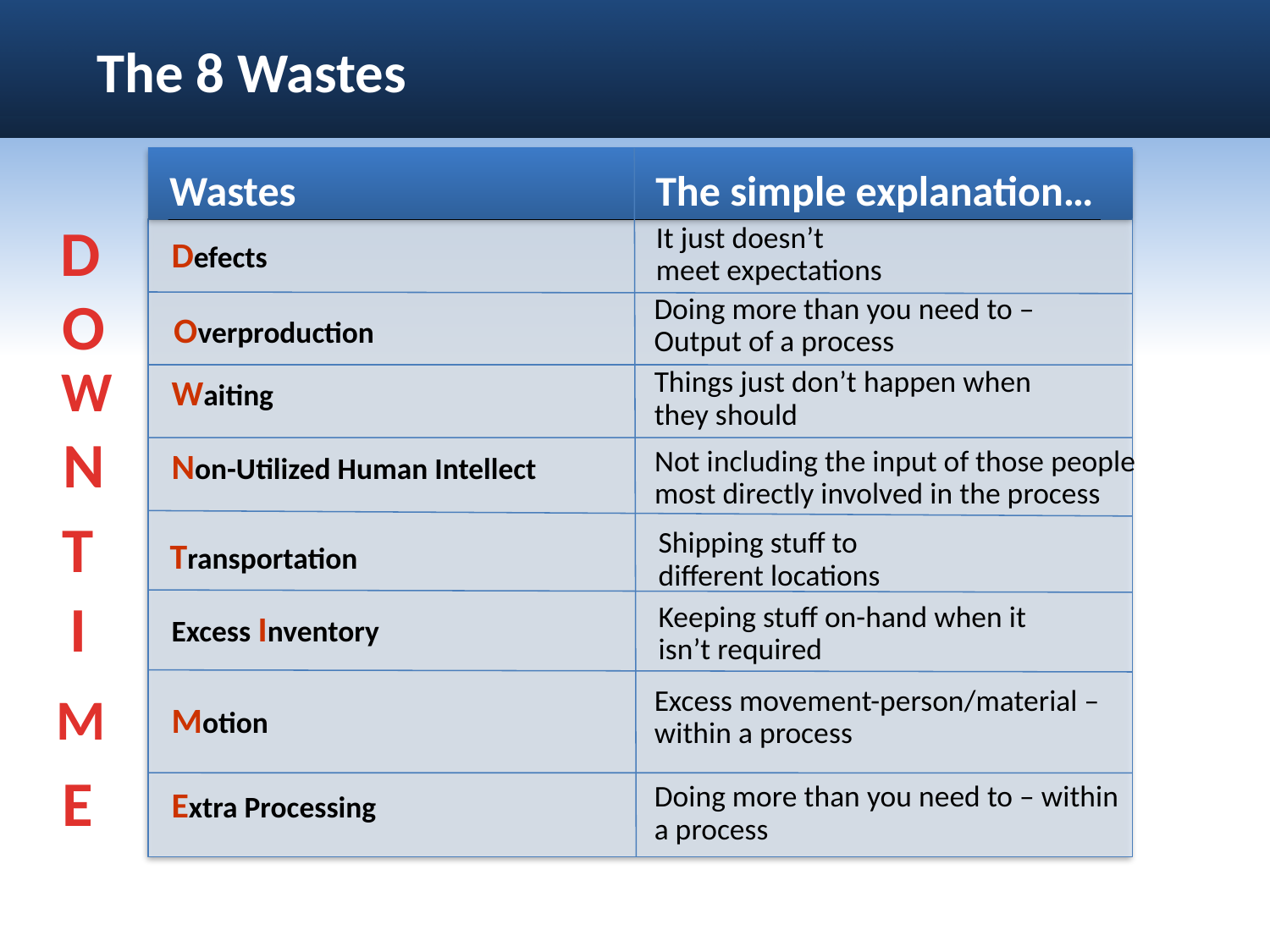

The 8 Wastes

Wastes
The simple explanation…
D

It just doesn’t
meet expectations
Defects
O

Doing more than you need to – Output of a process
Overproduction
W

Things just don’t happen when they should
Waiting
N

Non-Utilized Human Intellect
Not including the input of those people most directly involved in the process
T

Shipping stuff to
different locations
Transportation
I

Keeping stuff on-hand when it isn’t required
Excess Inventory

M
Excess movement-person/material – within a process
Motion
E

Doing more than you need to – within a process
Extra Processing